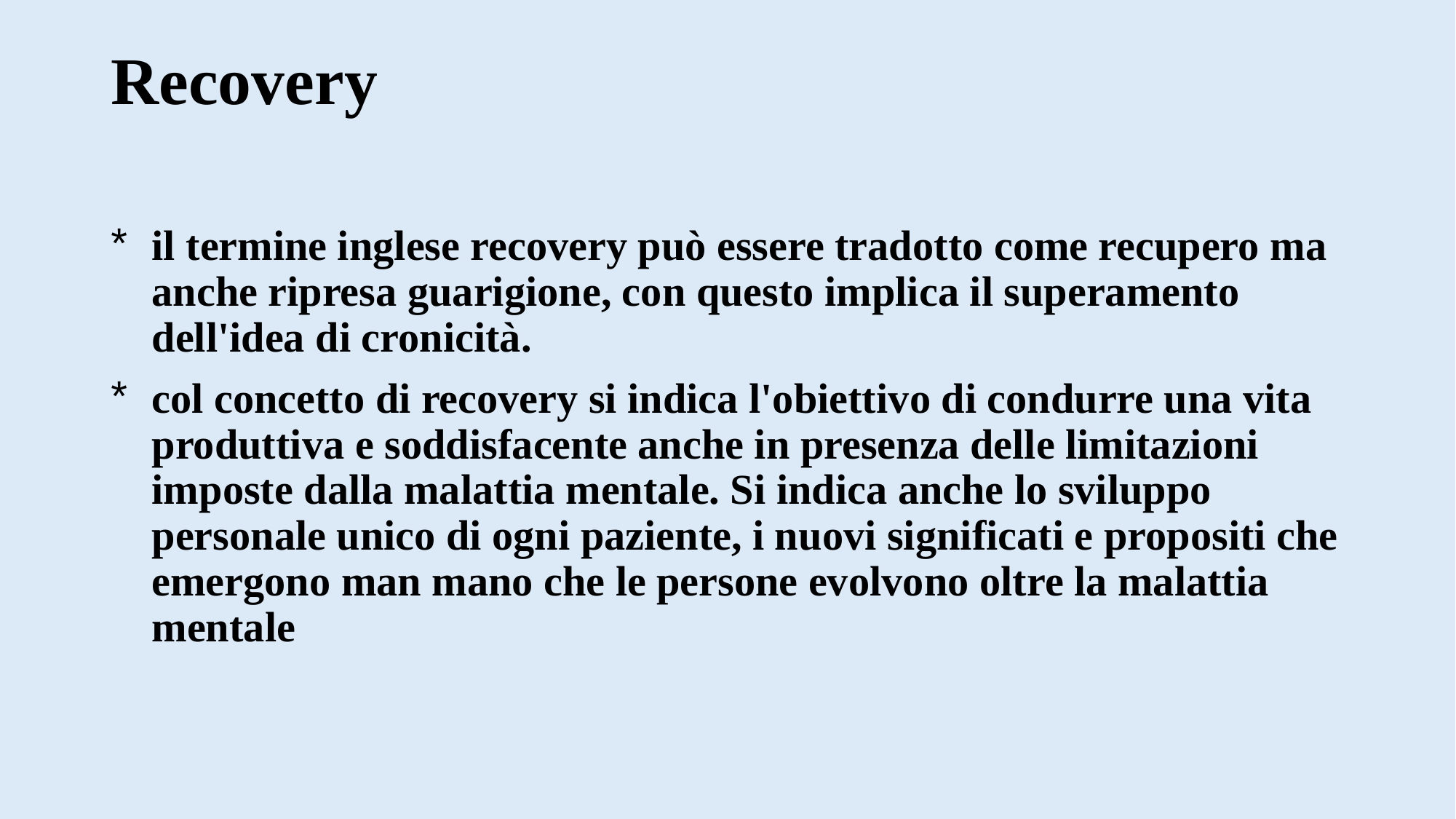

# Recovery
il termine inglese recovery può essere tradotto come recupero ma anche ripresa guarigione, con questo implica il superamento dell'idea di cronicità.
col concetto di recovery si indica l'obiettivo di condurre una vita produttiva e soddisfacente anche in presenza delle limitazioni imposte dalla malattia mentale. Si indica anche lo sviluppo personale unico di ogni paziente, i nuovi significati e propositi che emergono man mano che le persone evolvono oltre la malattia mentale